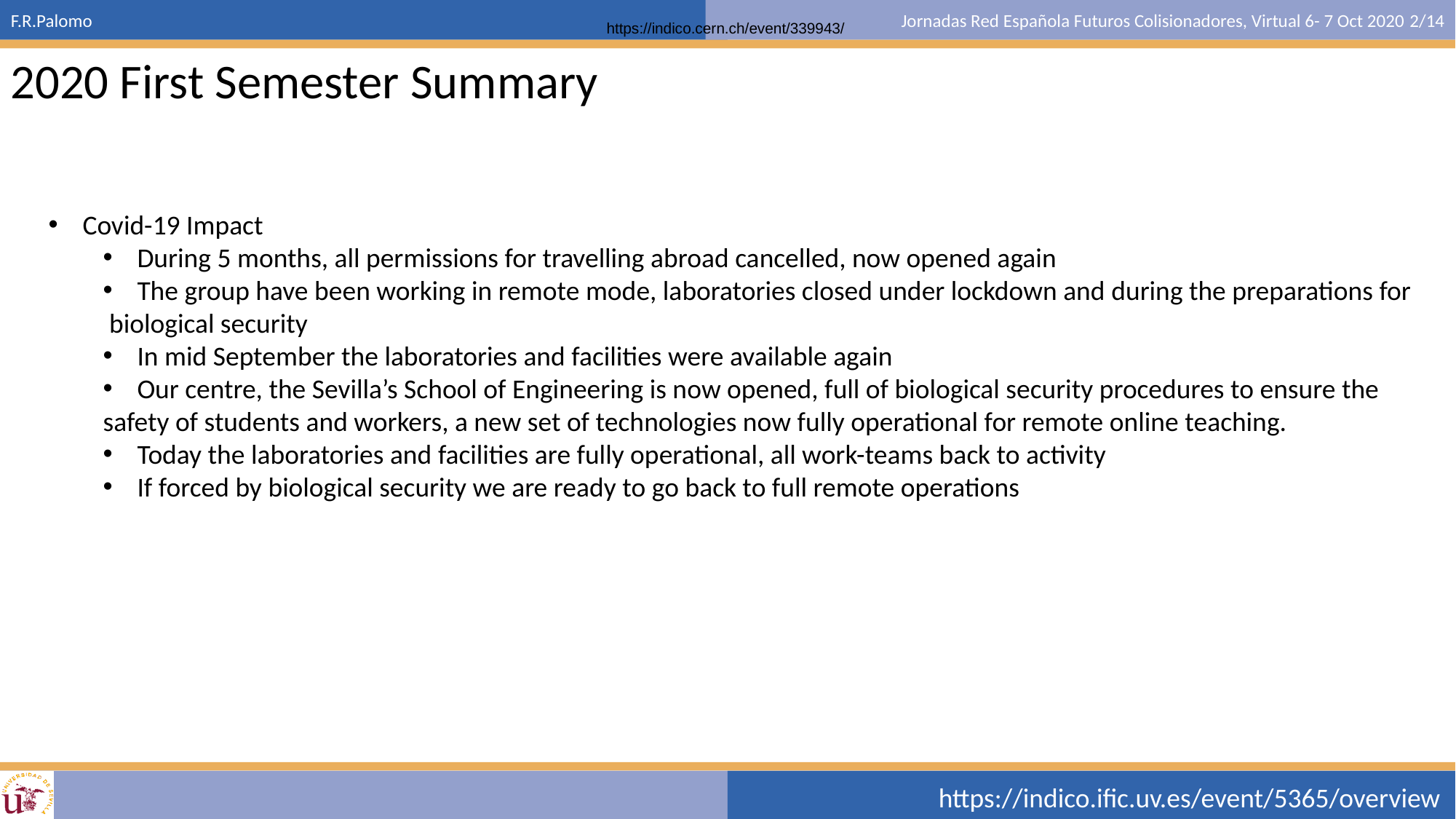

2020 First Semester Summary
Covid-19 Impact
During 5 months, all permissions for travelling abroad cancelled, now opened again
The group have been working in remote mode, laboratories closed under lockdown and during the preparations for
 biological security
In mid September the laboratories and facilities were available again
Our centre, the Sevilla’s School of Engineering is now opened, full of biological security procedures to ensure the
safety of students and workers, a new set of technologies now fully operational for remote online teaching.
Today the laboratories and facilities are fully operational, all work-teams back to activity
If forced by biological security we are ready to go back to full remote operations